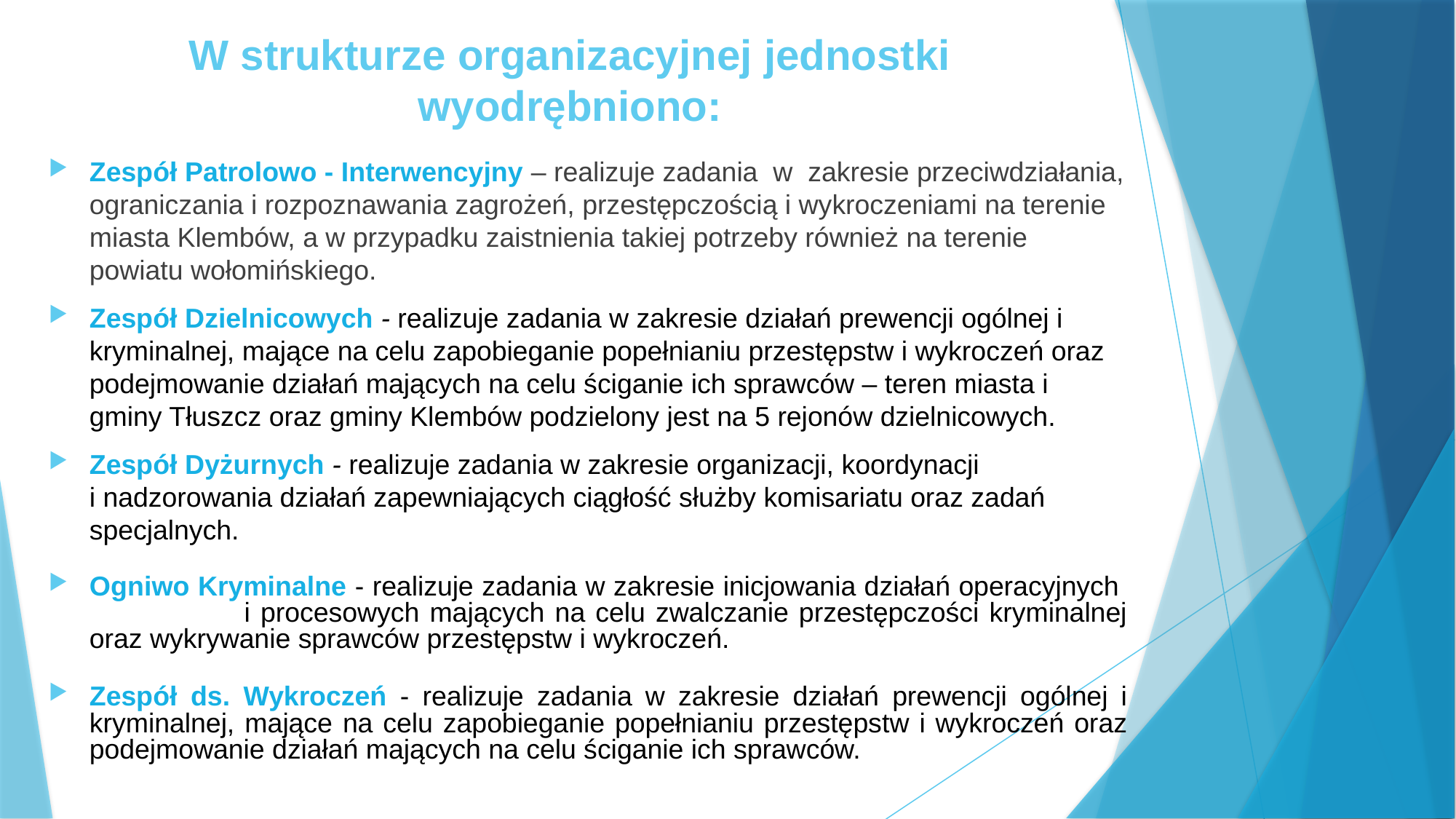

W strukturze organizacyjnej jednostki wyodrębniono:

Zespół Patrolowo - Interwencyjny – realizuje zadania  w  zakresie przeciwdziałania, ograniczania i rozpoznawania zagrożeń, przestępczością i wykroczeniami na terenie miasta Klembów, a w przypadku zaistnienia takiej potrzeby również na terenie powiatu wołomińskiego.
Zespół Dzielnicowych - realizuje zadania w zakresie działań prewencji ogólnej i kryminalnej, mające na celu zapobieganie popełnianiu przestępstw i wykroczeń oraz podejmowanie działań mających na celu ściganie ich sprawców – teren miasta i gminy Tłuszcz oraz gminy Klembów podzielony jest na 5 rejonów dzielnicowych.
Zespół Dyżurnych - realizuje zadania w zakresie organizacji, koordynacji
i nadzorowania działań zapewniających ciągłość służby komisariatu oraz zadań specjalnych.

Ogniwo Kryminalne - realizuje zadania w zakresie inicjowania działań operacyjnych                 i procesowych mających na celu zwalczanie przestępczości kryminalnej oraz wykrywanie sprawców przestępstw i wykroczeń.

Zespół ds. Wykroczeń - realizuje zadania w zakresie działań prewencji ogólnej i kryminalnej, mające na celu zapobieganie popełnianiu przestępstw i wykroczeń oraz podejmowanie działań mających na celu ściganie ich sprawców.